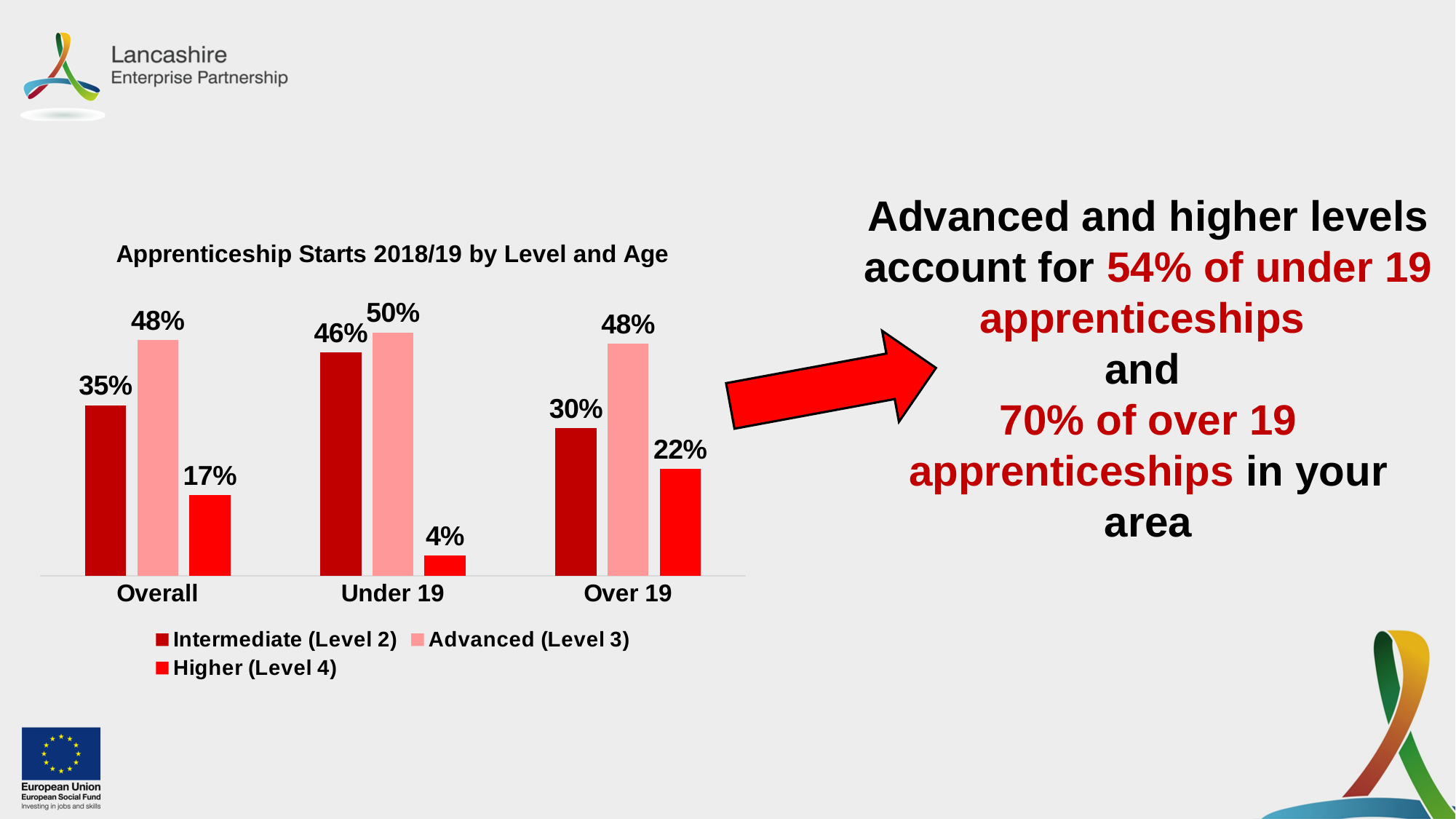

Advanced and higher levels account for 54% of under 19 apprenticeships
and
70% of over 19 apprenticeships in your area

### Chart: Apprenticeship Starts 2018/19 by Level and Age

| Category | Intermediate (Level 2) | Advanced (Level 3) | Higher (Level 4) |
|---|---|---|---|
| Overall | 0.3503184713375796 | 0.4840764331210191 | 0.16560509554140126 |
| Under 19 | 0.4583333333333333 | 0.5 | 0.041666666666666664 |
| Over 19 | 0.30275229357798167 | 0.47706422018348627 | 0.22018348623853212 |